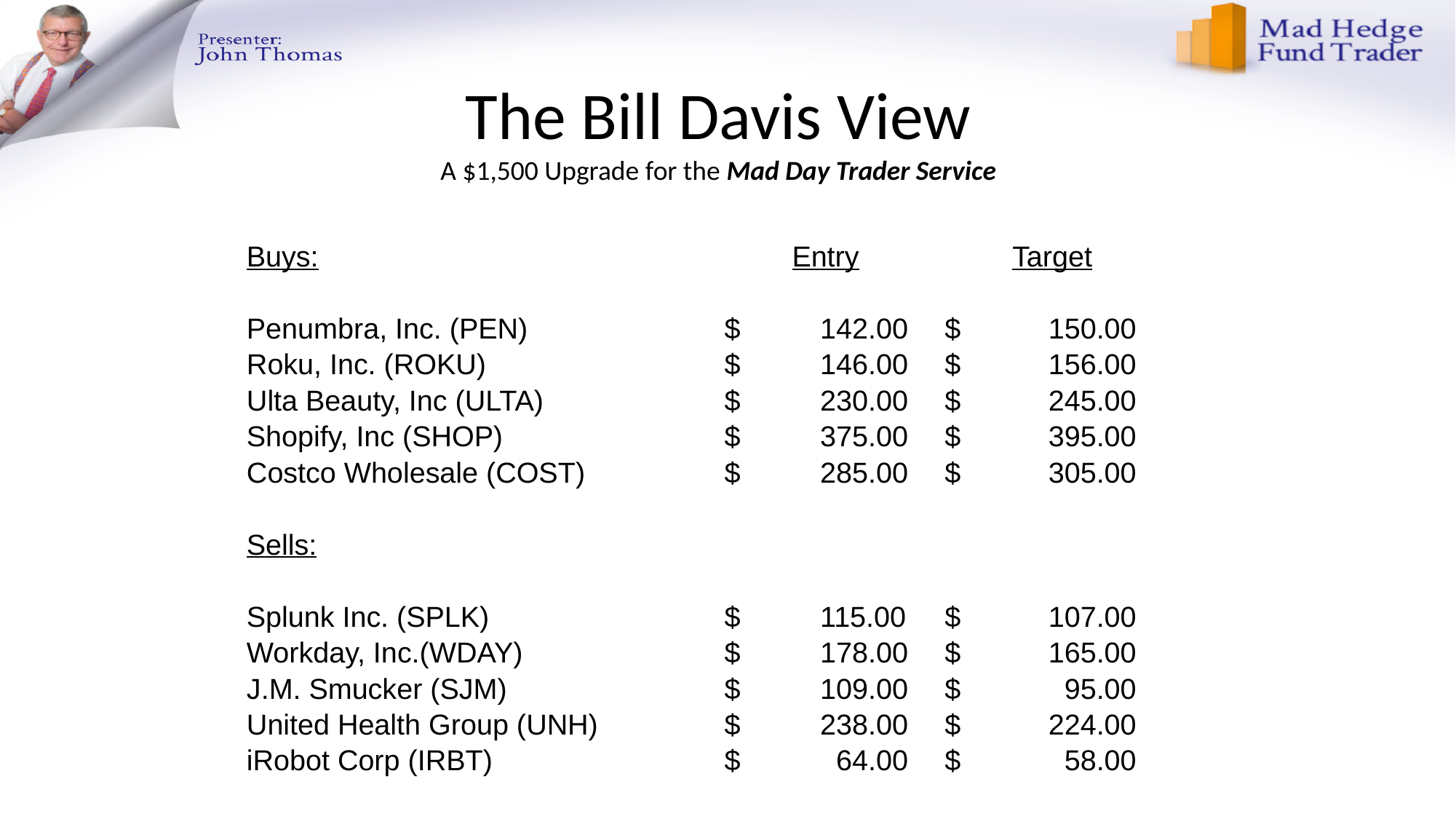

# The Bill Davis View A $1,500 Upgrade for the Mad Day Trader Service

| Buys: | Entry | Target |
| --- | --- | --- |
|  |  |  |
| Penumbra, Inc. (PEN) | $ 142.00 | $ 150.00 |
| Roku, Inc. (ROKU) | $ 146.00 | $ 156.00 |
| Ulta Beauty, Inc (ULTA) | $ 230.00 | $ 245.00 |
| Shopify, Inc (SHOP) | $ 375.00 | $ 395.00 |
| Costco Wholesale (COST) | $ 285.00 | $ 305.00 |
|  |  |  |
| Sells: |  |  |
|  |  |  |
| Splunk Inc. (SPLK) | $ 115.00 | $ 107.00 |
| Workday, Inc.(WDAY) | $ 178.00 | $ 165.00 |
| J.M. Smucker (SJM) | $ 109.00 | $ 95.00 |
| United Health Group (UNH) | $ 238.00 | $ 224.00 |
| iRobot Corp (IRBT) | $ 64.00 | $ 58.00 |